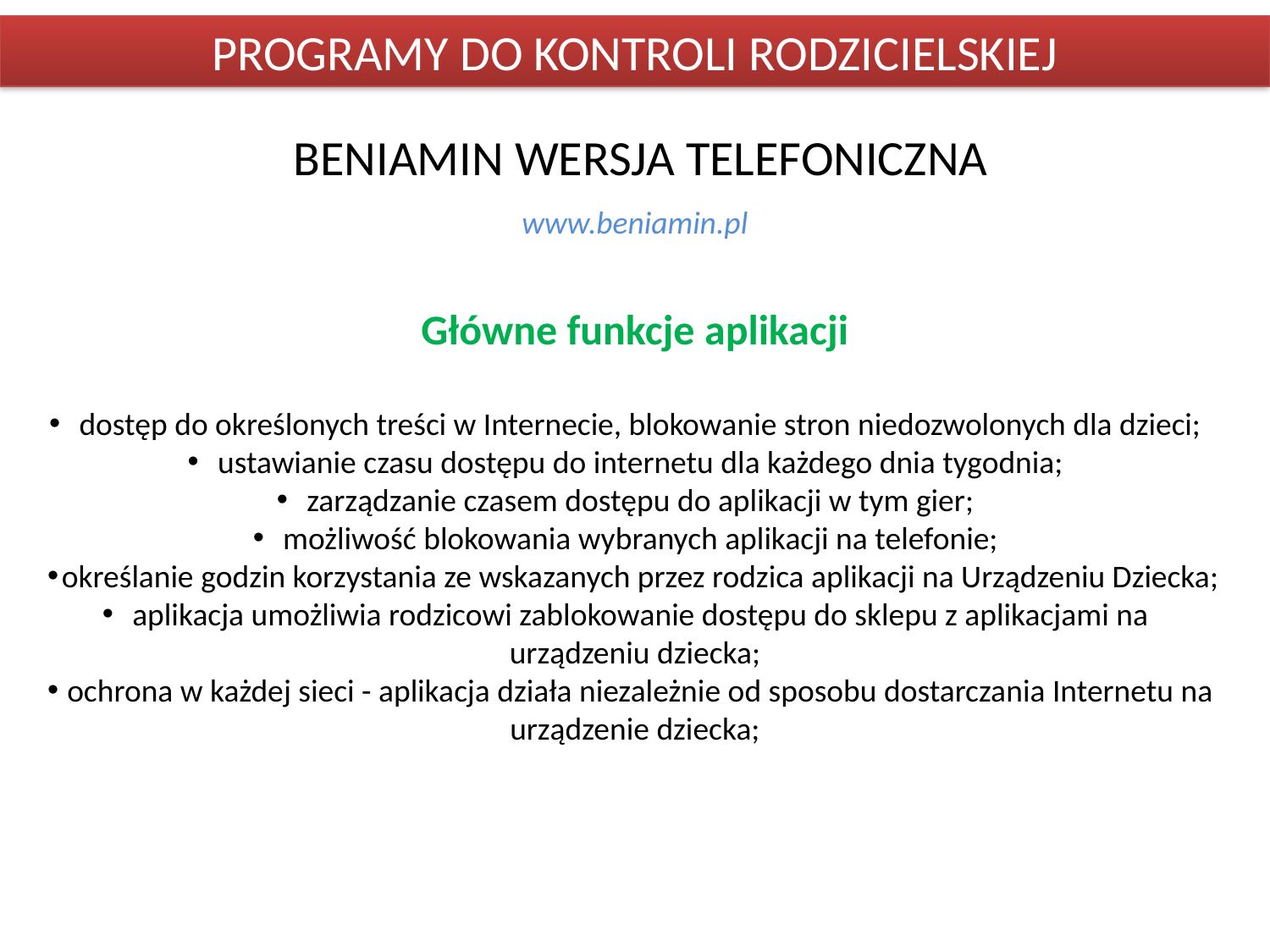

# PROGRAMY DO KONTROLI RODZICIELSKIEJ
 BENIAMIN WERSJA TELEFONICZNA
www.beniamin.pl
Główne funkcje aplikacji

dostęp do określonych treści w Internecie, blokowanie stron niedozwolonych dla dzieci;
ustawianie czasu dostępu do internetu dla każdego dnia tygodnia;
zarządzanie czasem dostępu do aplikacji w tym gier;
możliwość blokowania wybranych aplikacji na telefonie;
określanie godzin korzystania ze wskazanych przez rodzica aplikacji na Urządzeniu Dziecka;
aplikacja umożliwia rodzicowi zablokowanie dostępu do sklepu z aplikacjami na urządzeniu dziecka;
ochrona w każdej sieci - aplikacja działa niezależnie od sposobu dostarczania Internetu na urządzenie dziecka;